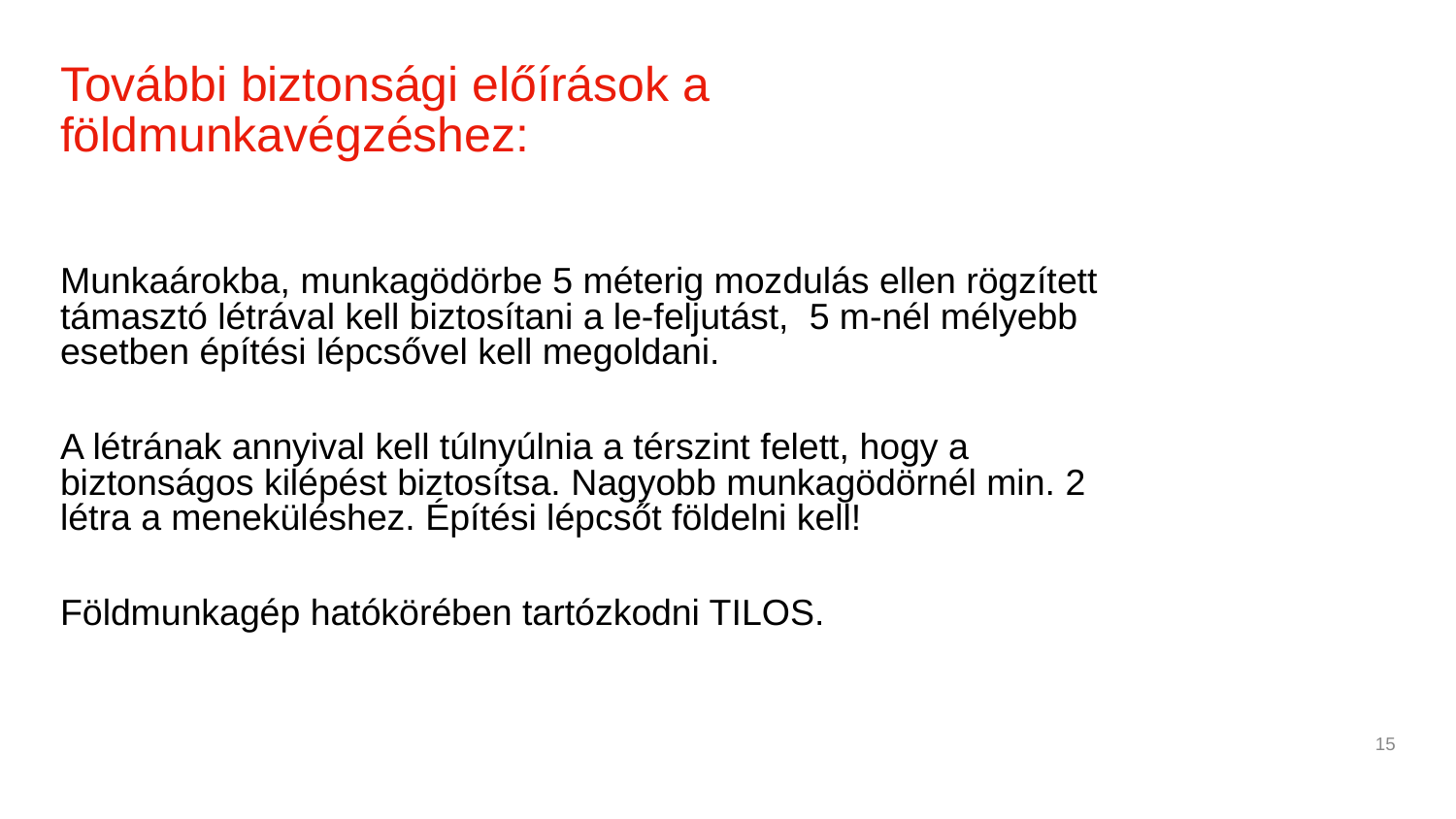

# További biztonsági előírások a földmunkavégzéshez:
15

Munkaárokba, munkagödörbe 5 méterig mozdulás ellen rögzített támasztó létrával kell biztosítani a le-feljutást,  5 m-nél mélyebb esetben építési lépcsővel kell megoldani.

A létrának annyival kell túlnyúlnia a térszint felett, hogy a biztonságos kilépést biztosítsa. Nagyobb munkagödörnél min. 2 létra a meneküléshez. Építési lépcsőt földelni kell!

Földmunkagép hatókörében tartózkodni TILOS.